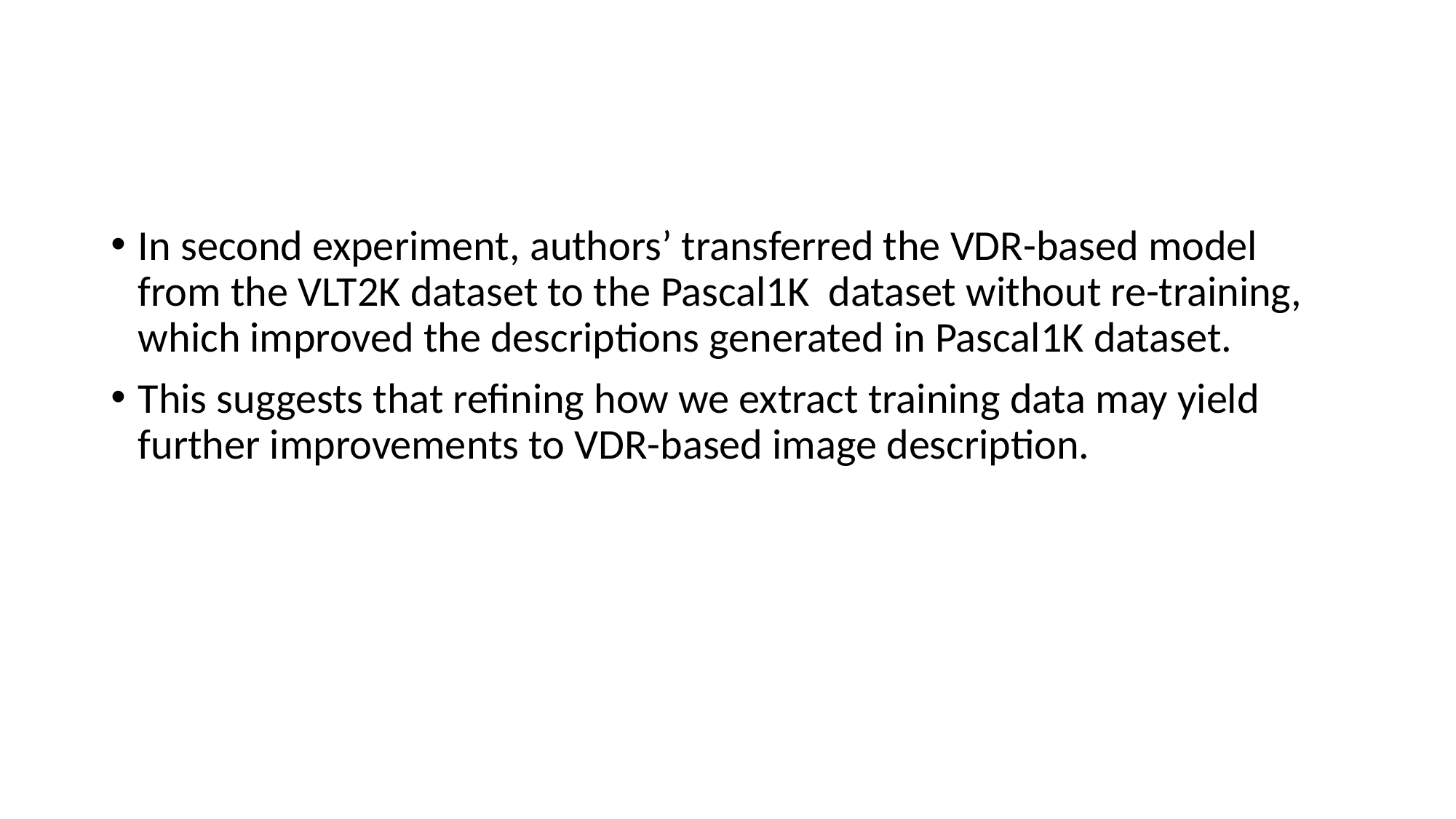

#
In second experiment, authors’ transferred the VDR-based model from the VLT2K dataset to the Pascal1K  dataset without re-training, which improved the descriptions generated in Pascal1K dataset.
This suggests that refining how we extract training data may yield further improvements to VDR-based image description.